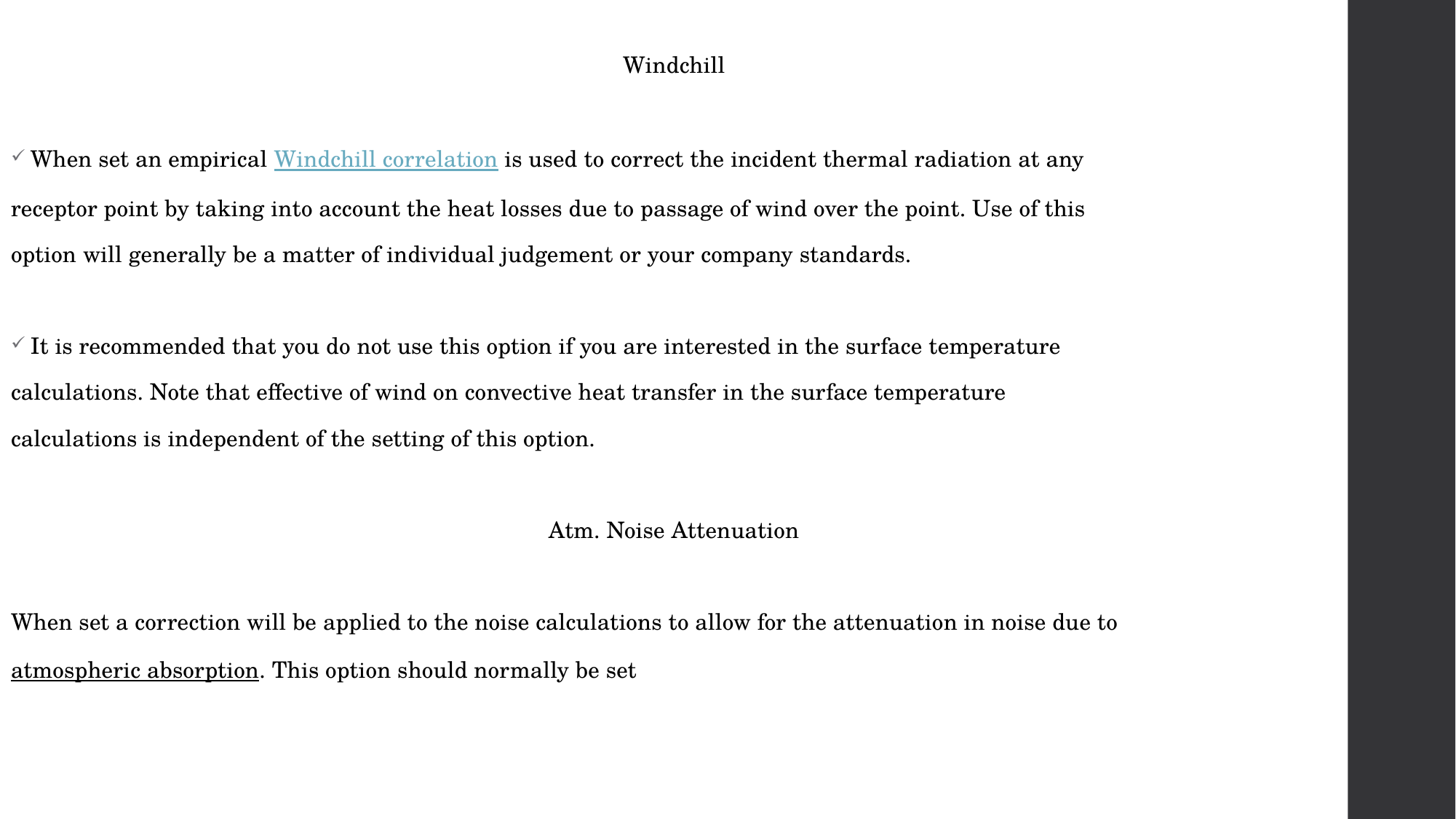

Windchill

When set an empirical Windchill correlation is used to correct the incident thermal radiation at any
receptor point by taking into account the heat losses due to passage of wind over the point. Use of this
option will generally be a matter of individual judgement or your company standards.

It is recommended that you do not use this option if you are interested in the surface temperature
calculations. Note that effective of wind on convective heat transfer in the surface temperature
calculations is independent of the setting of this option.

Atm. Noise Attenuation

When set a correction will be applied to the noise calculations to allow for the attenuation in noise due to
atmospheric absorption. This option should normally be set